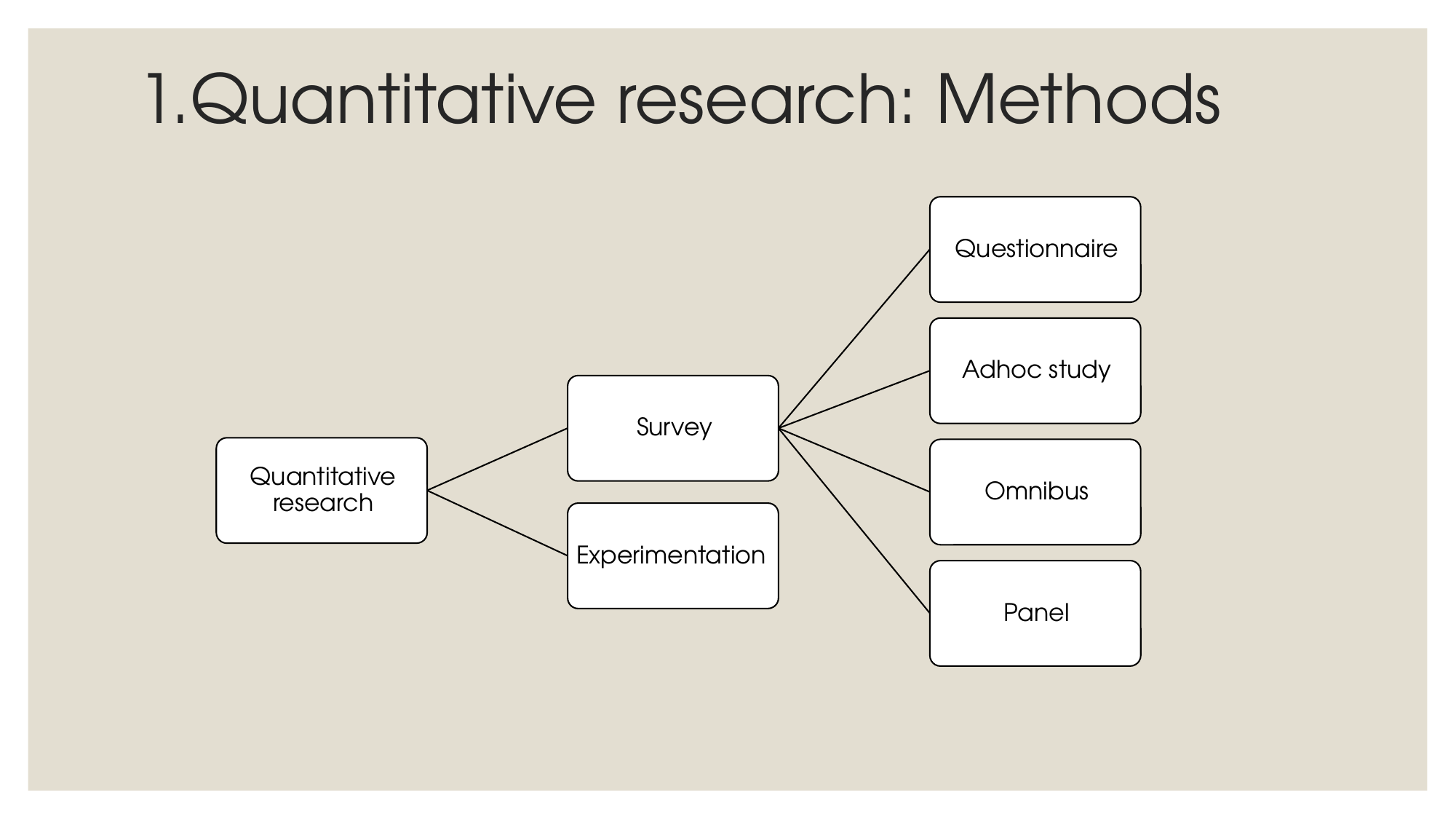

# 1.Quantitative research: Methods
Quantitative research

Survey

Questionnaire

Adhoc study

Omnibus

Panel

Experimentation